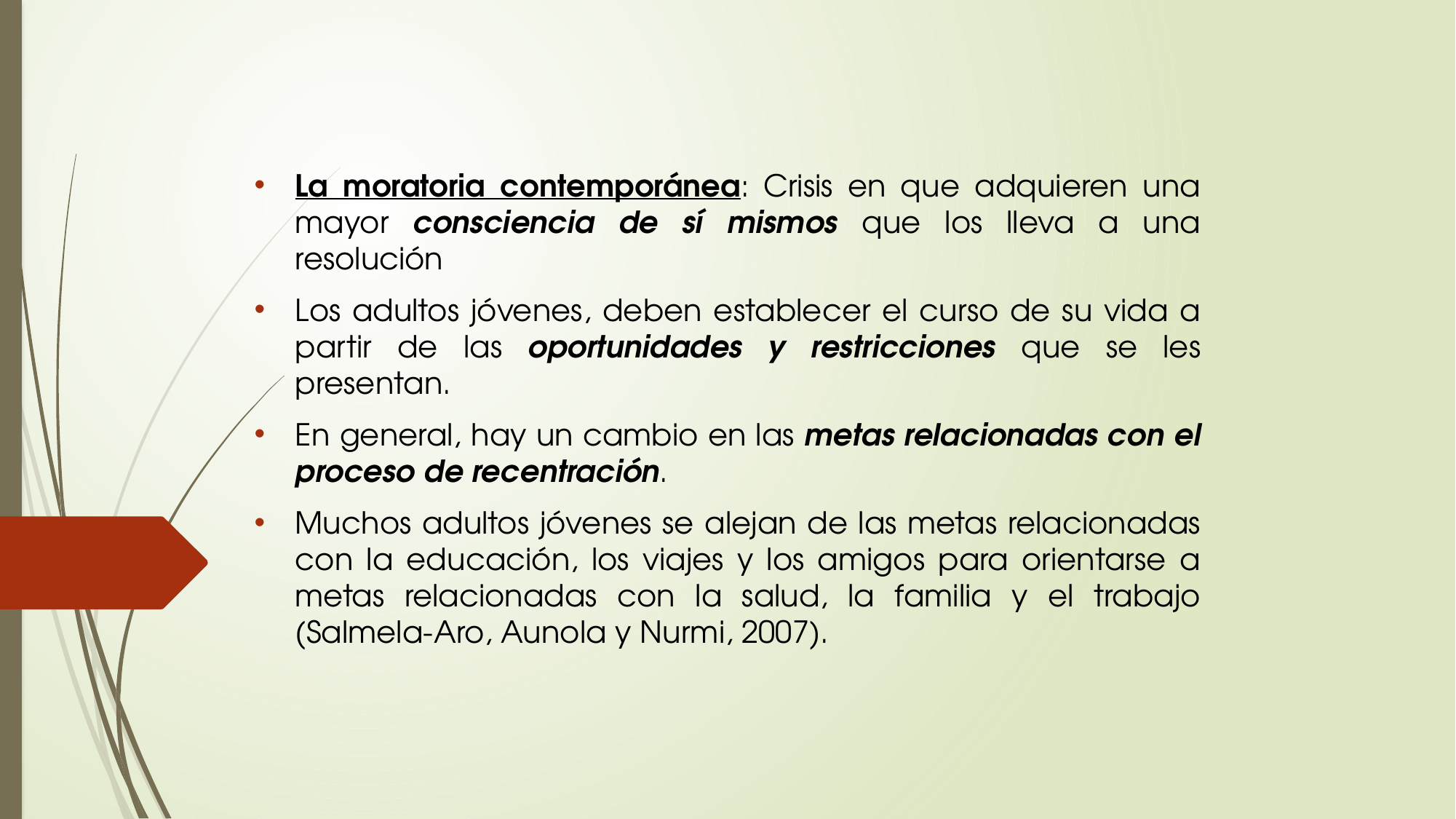

La moratoria contemporánea: Crisis en que adquieren una mayor consciencia de sí mismos que los lleva a una resolución
Los adultos jóvenes, deben establecer el curso de su vida a partir de las oportunidades y restricciones que se les presentan.
En general, hay un cambio en las metas relacionadas con el proceso de recentración.
Muchos adultos jóvenes se alejan de las metas relacionadas con la educación, los viajes y los amigos para orientarse a metas relacionadas con la salud, la familia y el trabajo (Salmela-Aro, Aunola y Nurmi, 2007).